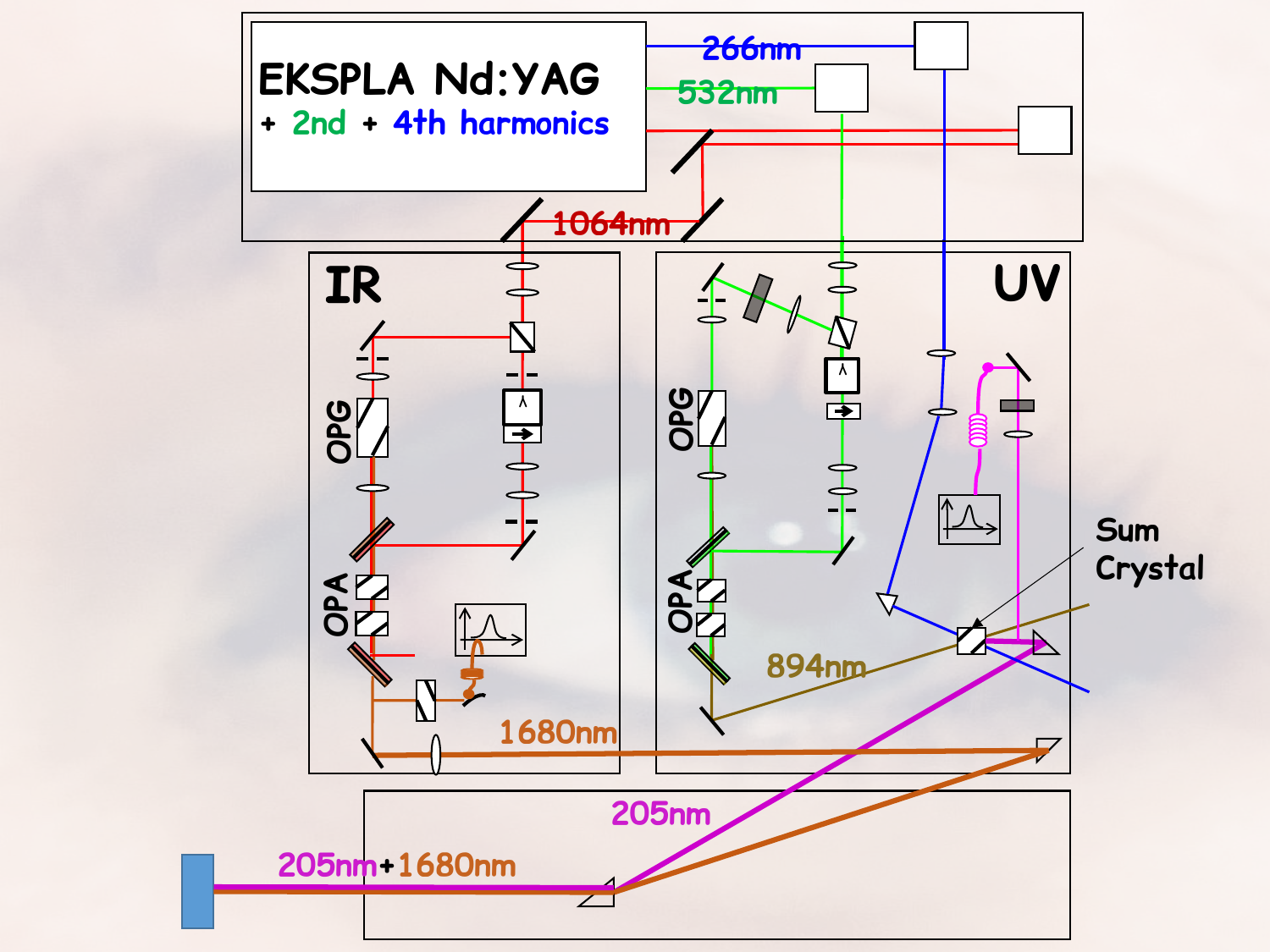

266nm
EKSPLA Nd:YAG
+ 2nd + 4th harmonics

532nm

1064nm
UV
IR

λ

λ
OPG

OPG

Sum
Crystal

OPA
OPA

894nm

1680nm

205nm
205nm+1680nm